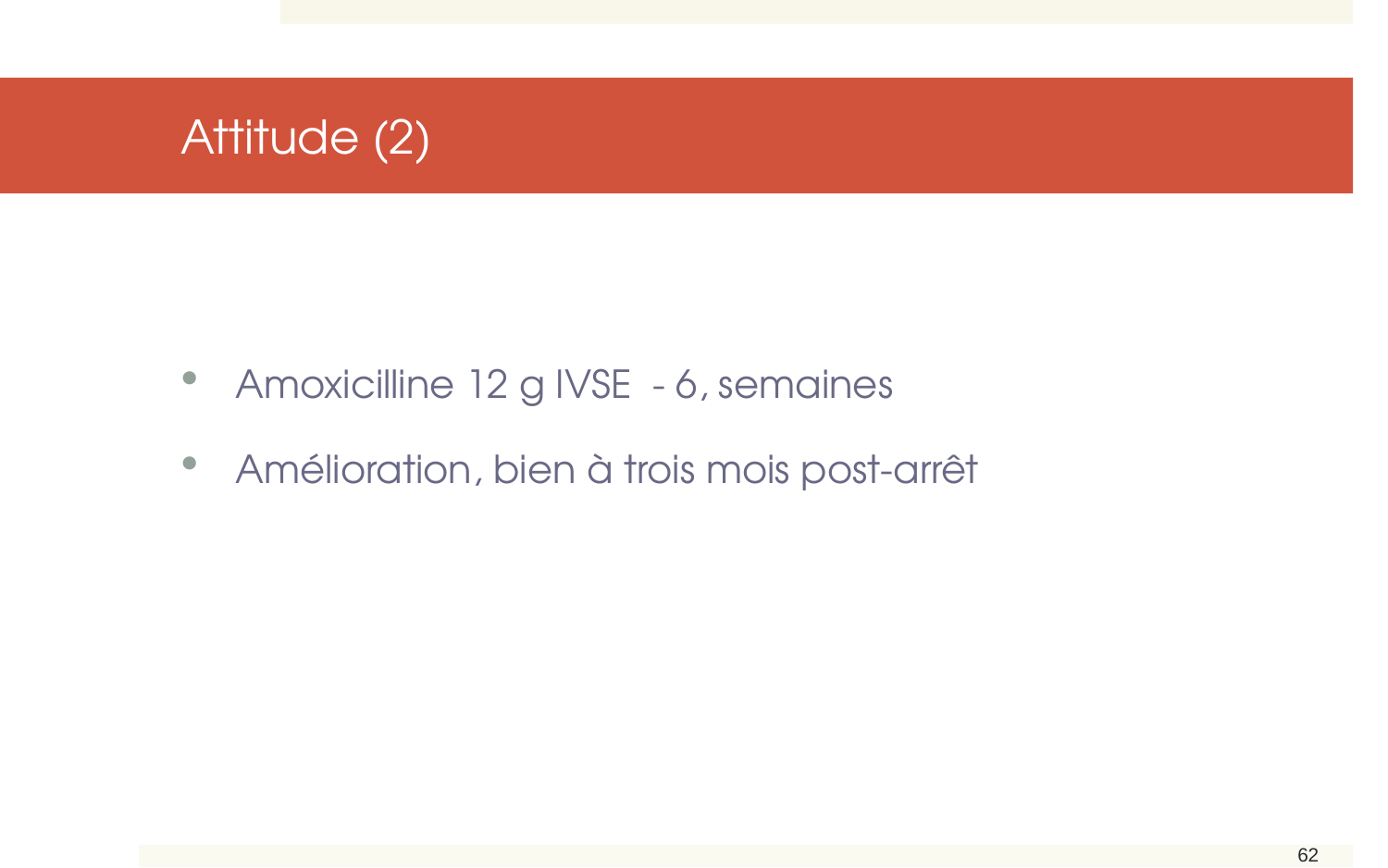

# Attitude (2)
Amoxicilline 12 g IVSE  - 6, semaines
Amélioration, bien à trois mois post-arrêt